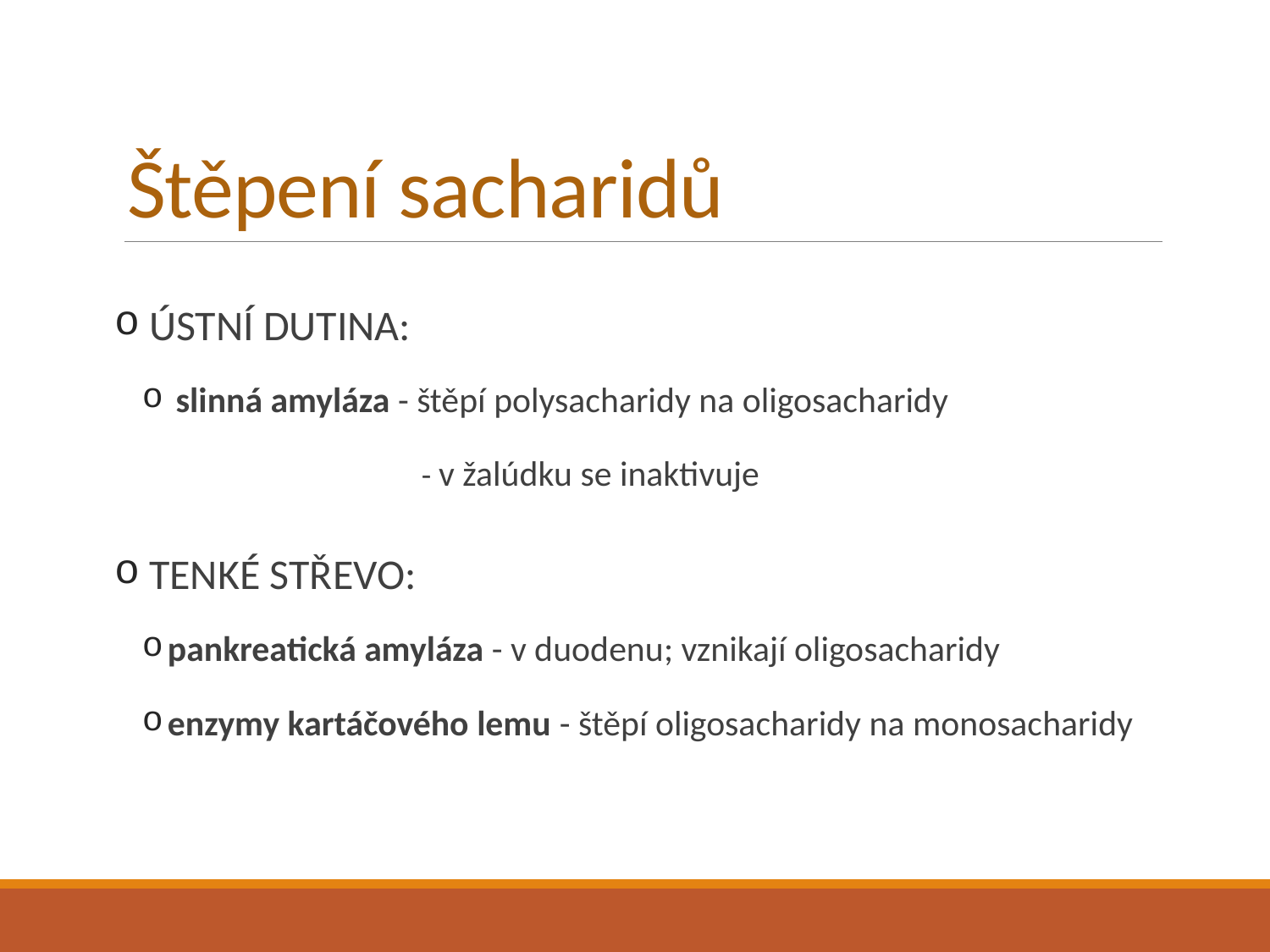

# Štěpení sacharidů
 ÚSTNÍ DUTINA:
 slinná amyláza - štěpí polysacharidy na oligosacharidy
		- v žalúdku se inaktivuje
 TENKÉ STŘEVO:
pankreatická amyláza - v duodenu; vznikají oligosacharidy
enzymy kartáčového lemu - štěpí oligosacharidy na monosacharidy